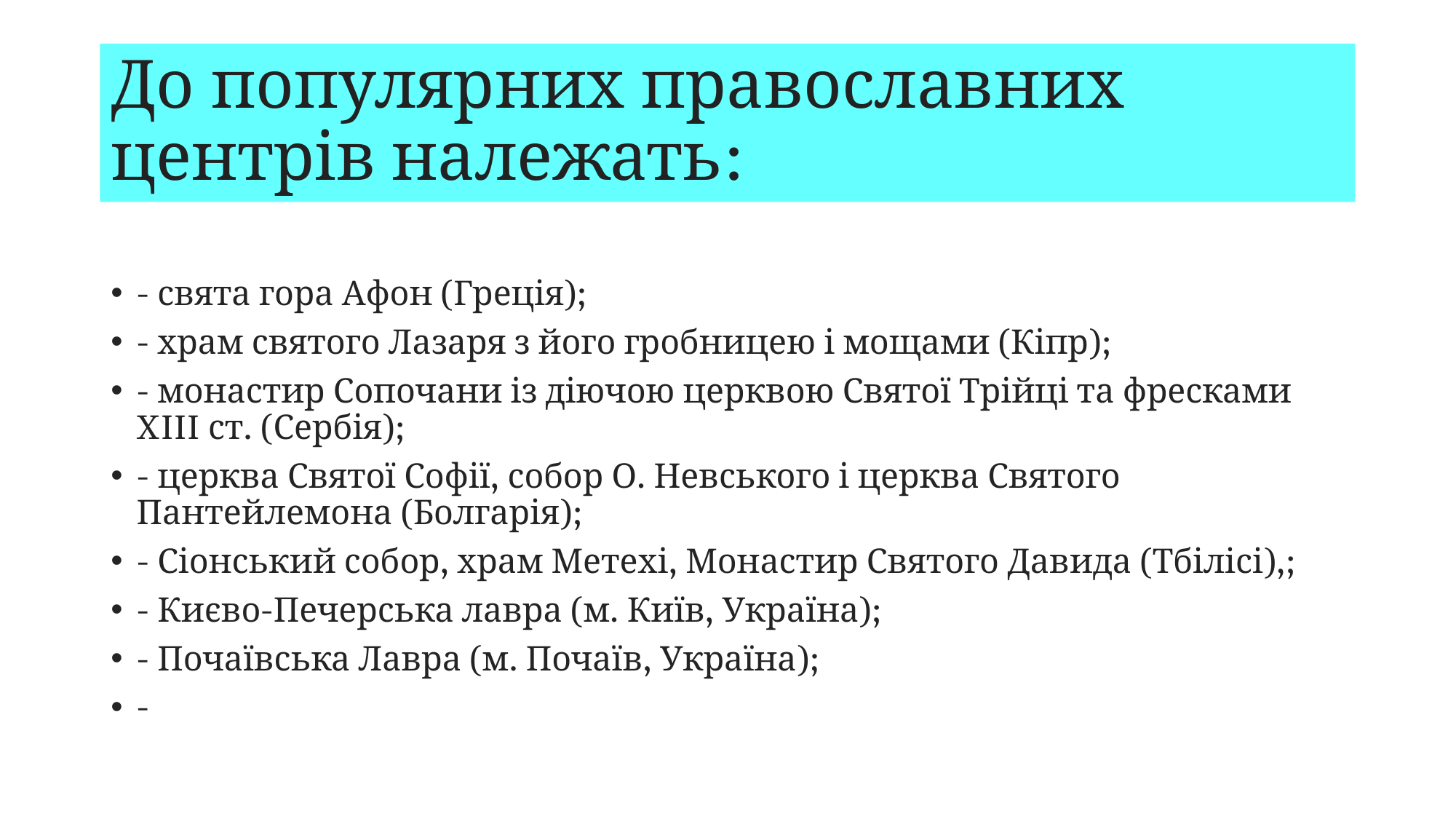

# До популярних православних центрів належать:

- свята гора Афон (Греція);
- храм святого Лазаря з його гробницею і мощами (Кіпр);
- монастир Сопочани із діючою церквою Святої Трійці та фресками XIII ст. (Сербія);
- церква Святої Софії, собор О. Невського і церква Святого Пантейлемона (Болгарія);
- Сіонський собор, храм Метехі, Монастир Святого Давида (Тбілісі),;
- Києво-Печерська лавра (м. Київ, Україна);
- Почаївська Лавра (м. Почаїв, Україна);
-